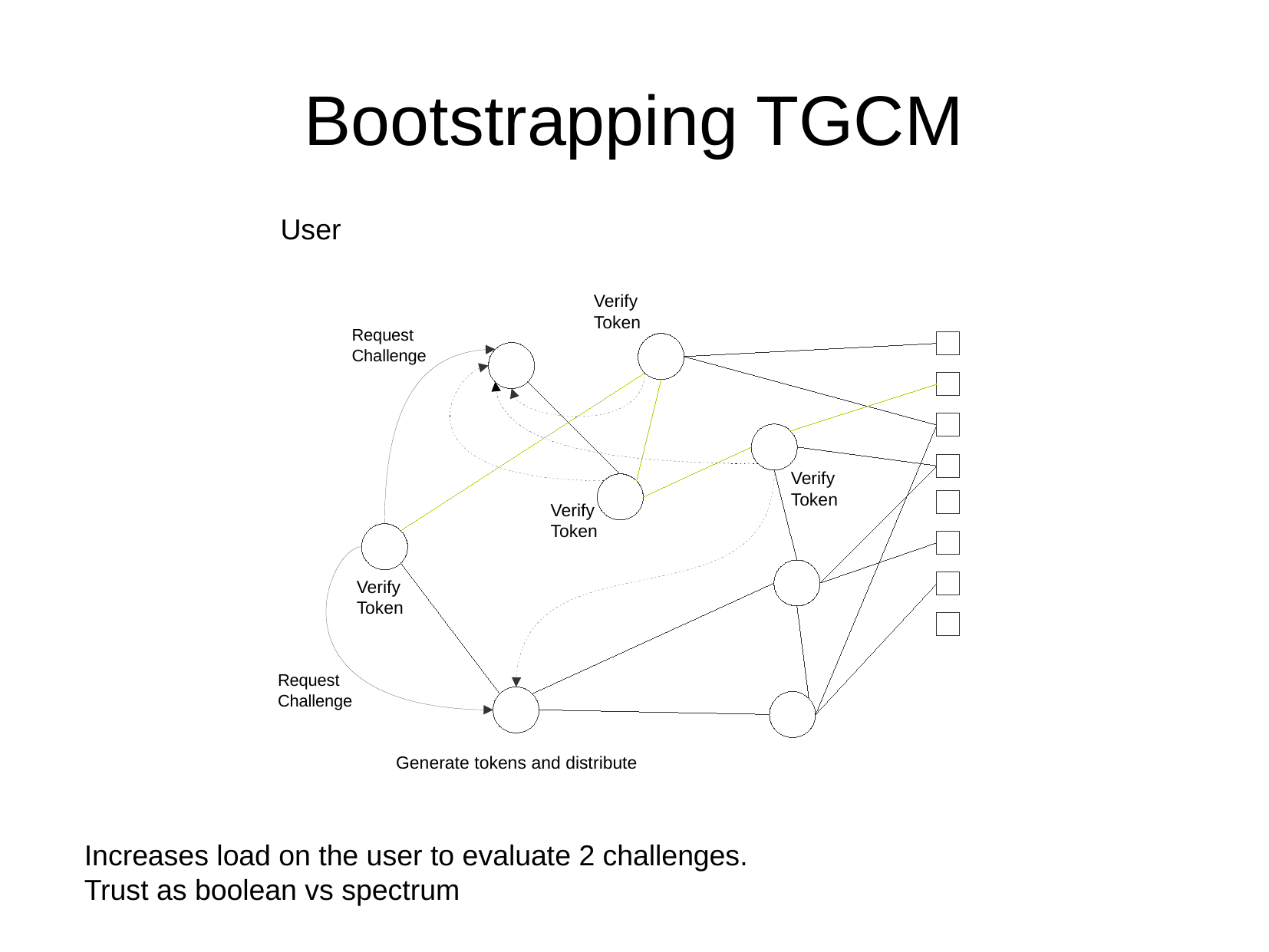

Bootstrapping TGCM
User
Verify
Token
Request Challenge

Verify
Token

Verify
Token

Verify
Token

Request Challenge

Generate tokens and distribute
Increases load on the user to evaluate 2 challenges.
Trust as boolean vs spectrum